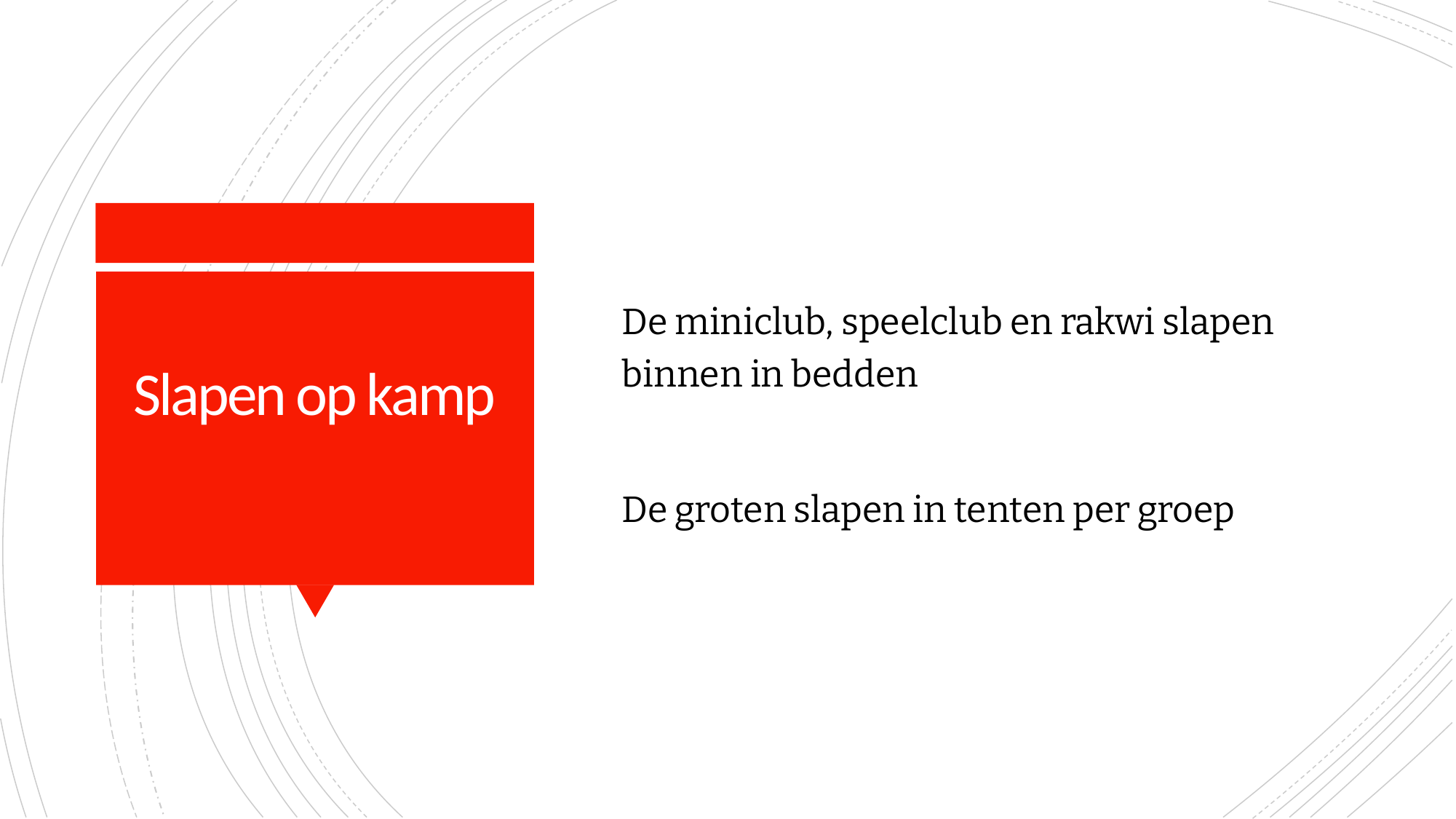

De miniclub, speelclub en rakwi slapen binnen in bedden

De groten slapen in tenten per groep
# Slapen op kamp